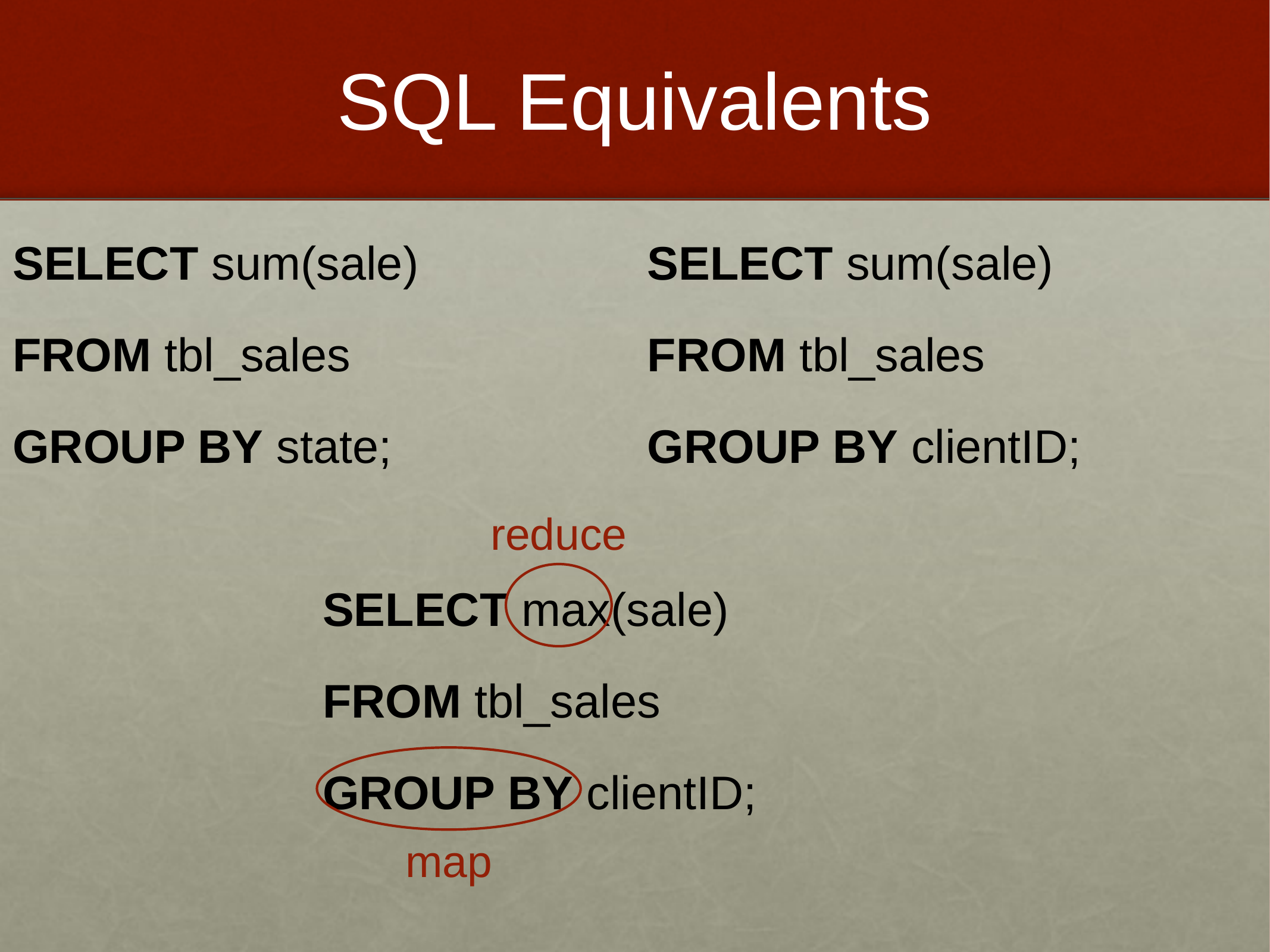

# SQL Equivalents
SELECT sum(sale)
FROM tbl_sales
GROUP BY state;
SELECT sum(sale)
FROM tbl_sales
GROUP BY clientID;
reduce

SELECT max(sale)
FROM tbl_sales
GROUP BY clientID;

map